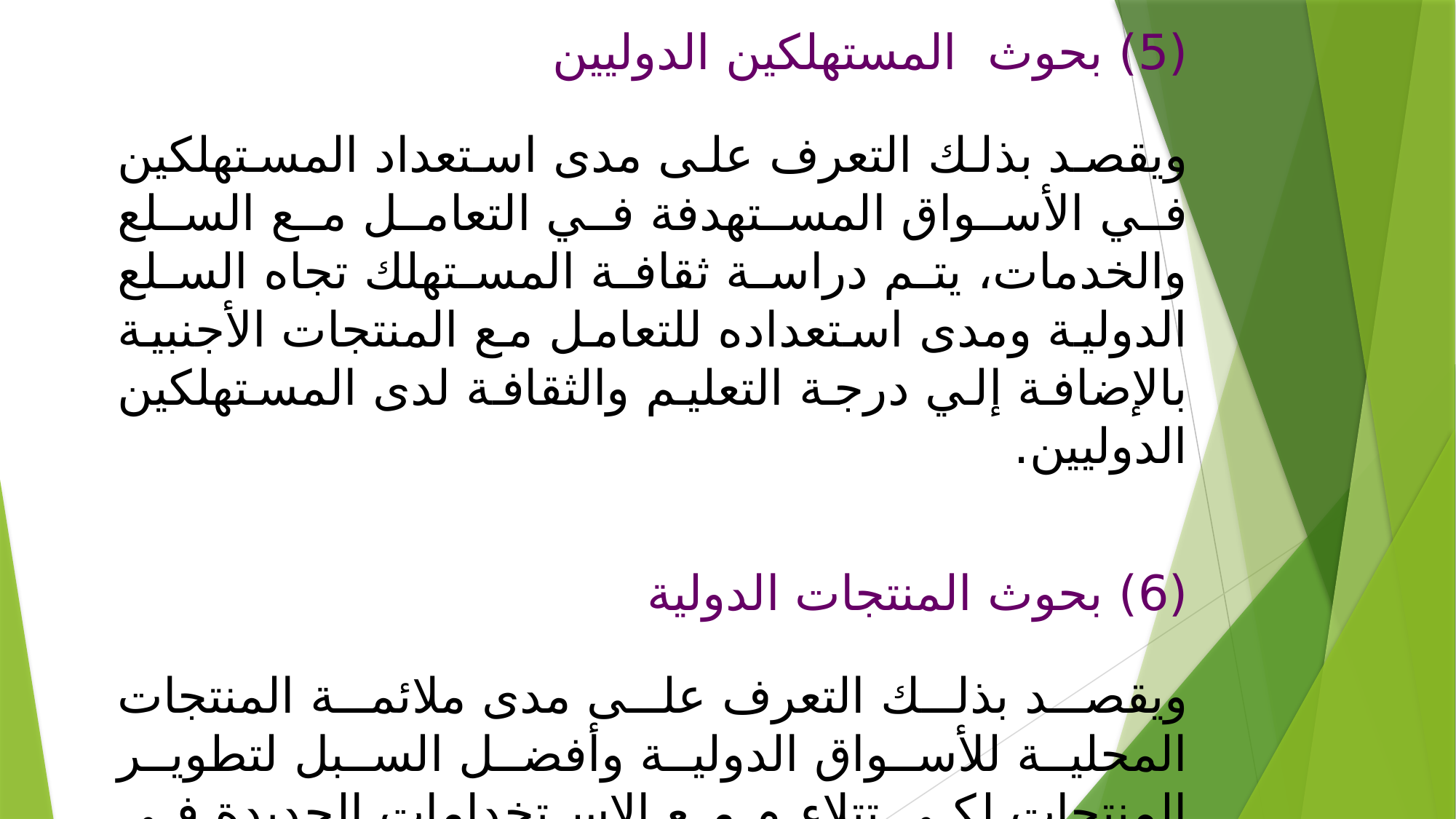

(5) بحوث  المستهلكين الدوليين

ويقصد بذلك التعرف على مدى استعداد المستهلكين في الأسواق المستهدفة في التعامل مع السلع والخدمات، يتم دراسة ثقافة المستهلك تجاه السلع الدولية ومدى استعداده للتعامل مع المنتجات الأجنبية بالإضافة إلي درجة التعليم والثقافة لدى المستهلكين الدوليين.

(6) بحوث المنتجات الدولية

ويقصد بذلك التعرف على مدى ملائمة المنتجات المحلية للأسواق الدولية وأفضل السبل لتطوير المنتجات لكي تتلاءم مع الاستخدامات الجديدة في الأسواق الجديدة.

#